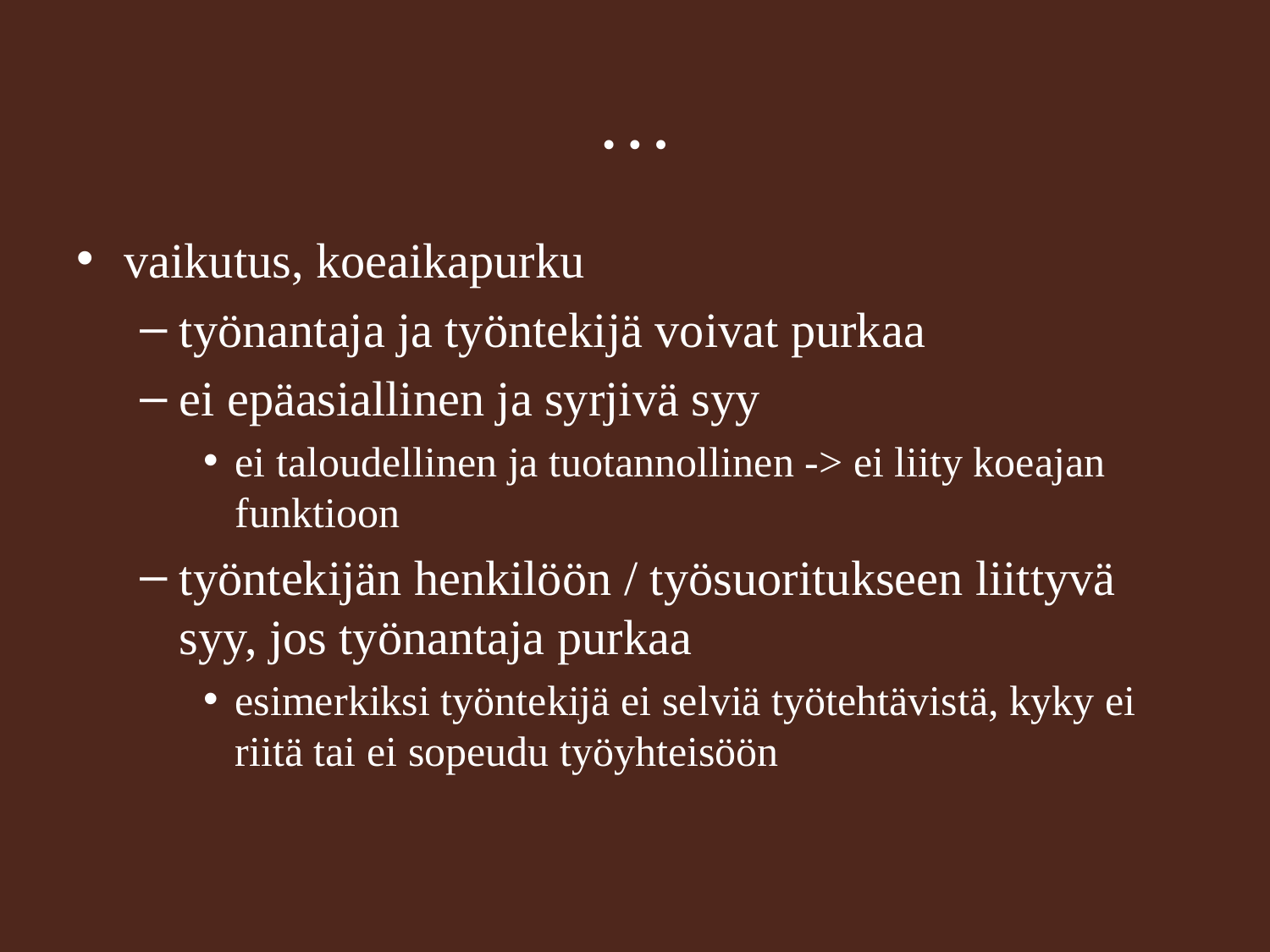

…
vaikutus, koeaikapurku
työnantaja ja työntekijä voivat purkaa
ei epäasiallinen ja syrjivä syy
ei taloudellinen ja tuotannollinen -> ei liity koeajan funktioon
työntekijän henkilöön / työsuoritukseen liittyvä syy, jos työnantaja purkaa
esimerkiksi työntekijä ei selviä työtehtävistä, kyky ei riitä tai ei sopeudu työyhteisöön